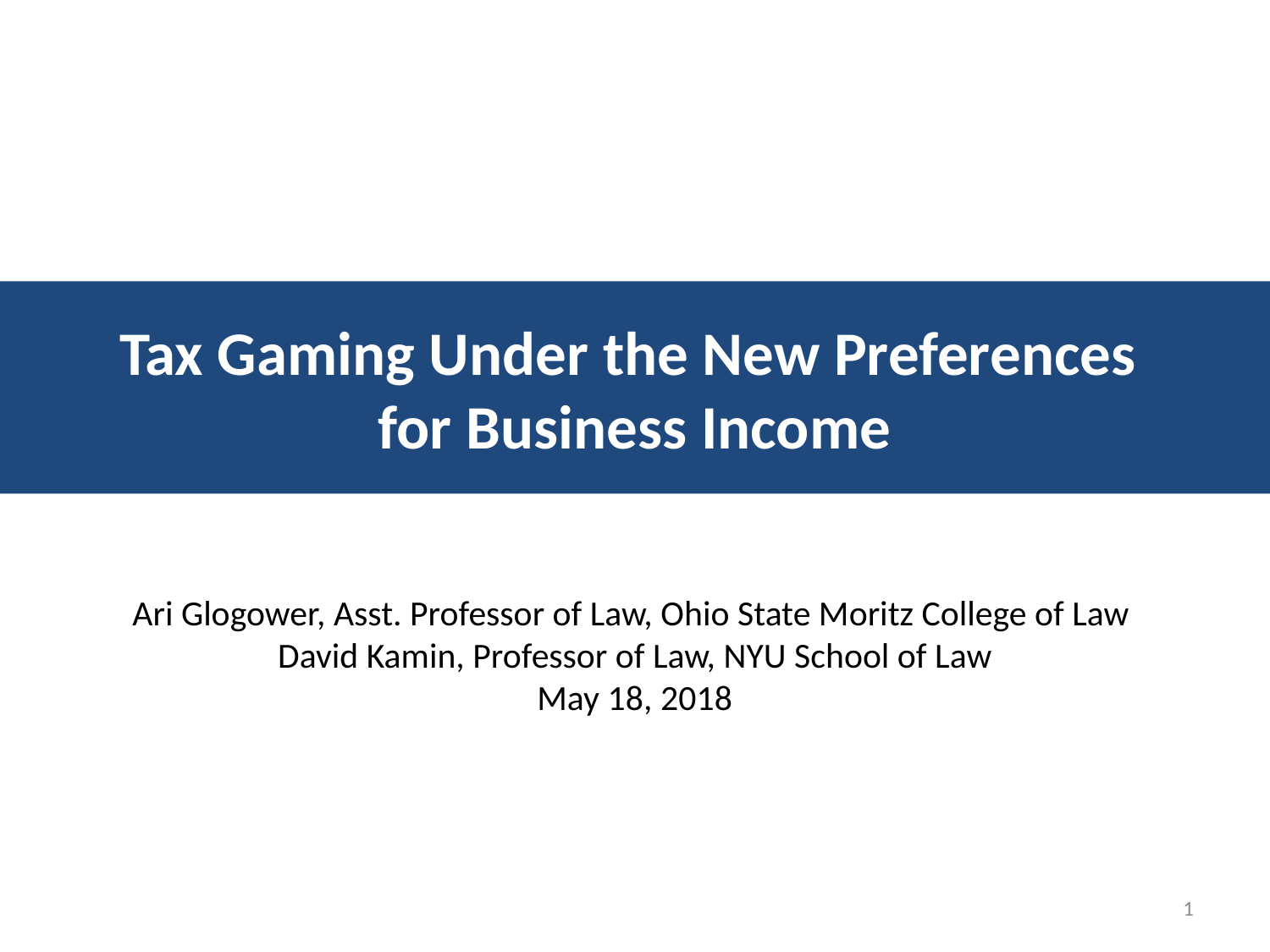

Tax Gaming Under the New Preferences
for Business Income

Ari Glogower, Asst. Professor of Law, Ohio State Moritz College of Law
David Kamin, Professor of Law, NYU School of Law
May 18, 2018
1